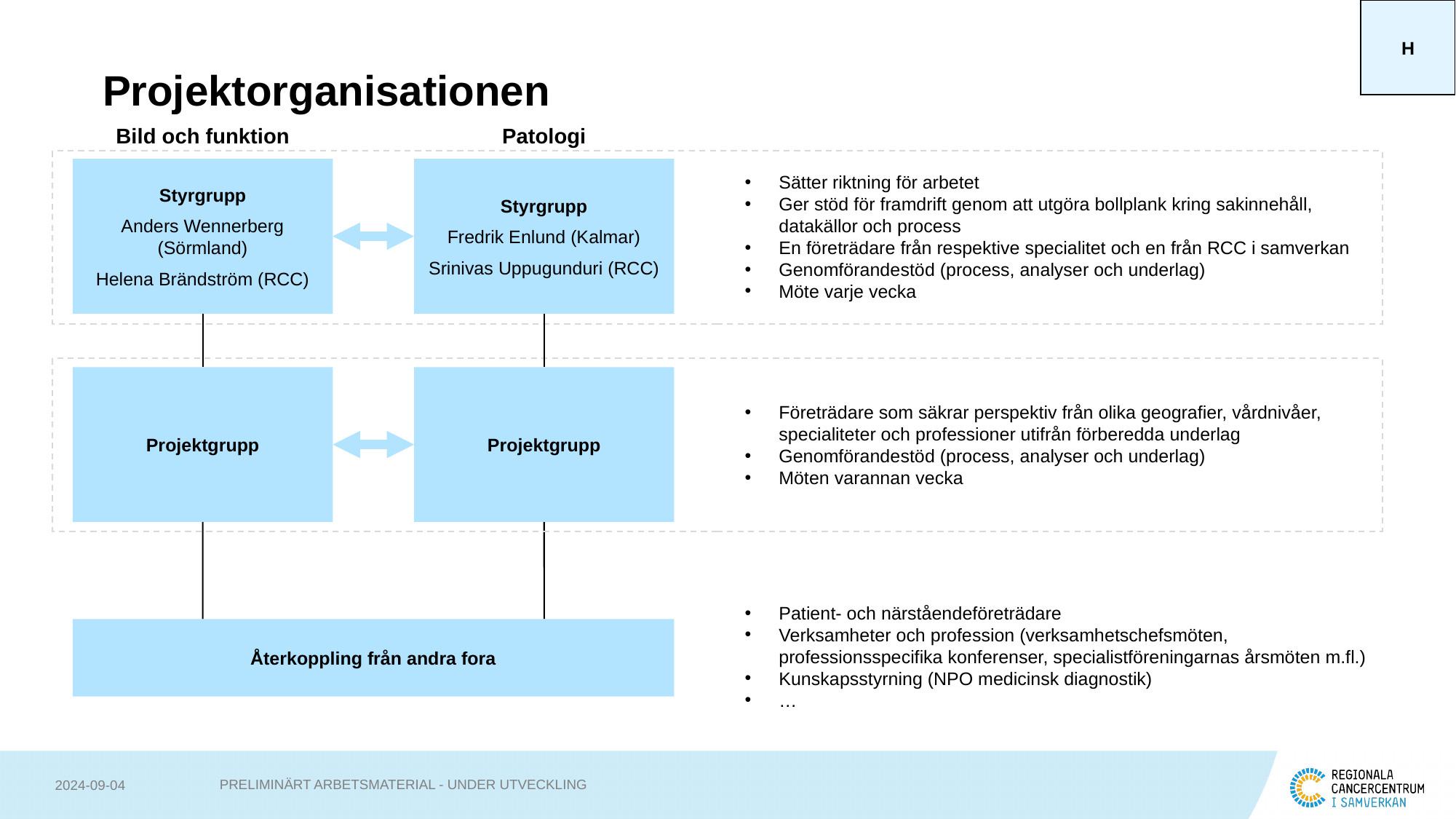

H
# Projektorganisationen
Bild och funktion
Patologi

Styrgrupp
Anders Wennerberg (Sörmland)
Helena Brändström (RCC)
Styrgrupp
Fredrik Enlund (Kalmar)
Srinivas Uppugunduri (RCC)
Sätter riktning för arbetet
Ger stöd för framdrift genom att utgöra bollplank kring sakinnehåll, datakällor och process
En företrädare från respektive specialitet och en från RCC i samverkan
Genomförandestöd (process, analyser och underlag)
Möte varje vecka

Projektgrupp
Projektgrupp
Företrädare som säkrar perspektiv från olika geografier, vårdnivåer, specialiteter och professioner utifrån förberedda underlag
Genomförandestöd (process, analyser och underlag)
Möten varannan vecka
Patient- och närståendeföreträdare
Verksamheter och profession (verksamhetschefsmöten, professionsspecifika konferenser, specialistföreningarnas årsmöten m.fl.)
Kunskapsstyrning (NPO medicinsk diagnostik)
…
Återkoppling från andra fora

PRELIMINÄRT ARBETSMATERIAL - UNDER UTVECKLING
2024-09-04